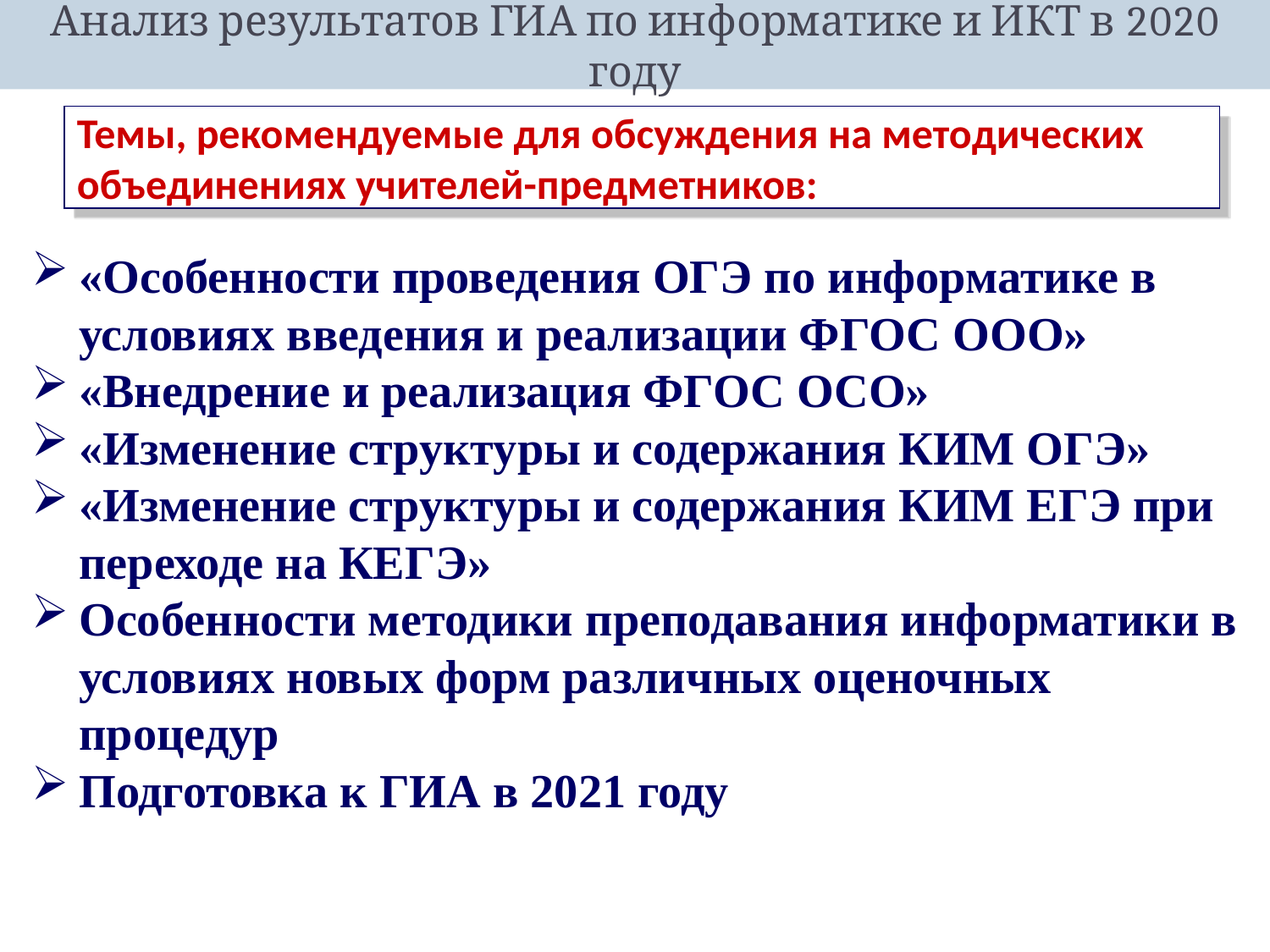

Темы, рекомендуемые для обсуждения на методических
объединениях учителей-предметников:
«Особенности проведения ОГЭ по информатике в условиях введения и реализации ФГОС ООО»
«Внедрение и реализация ФГОС ОСО»
«Изменение структуры и содержания КИМ ОГЭ»
«Изменение структуры и содержания КИМ ЕГЭ при переходе на КЕГЭ»
Особенности методики преподавания информатики в условиях новых форм различных оценочных процедур
Подготовка к ГИА в 2021 году